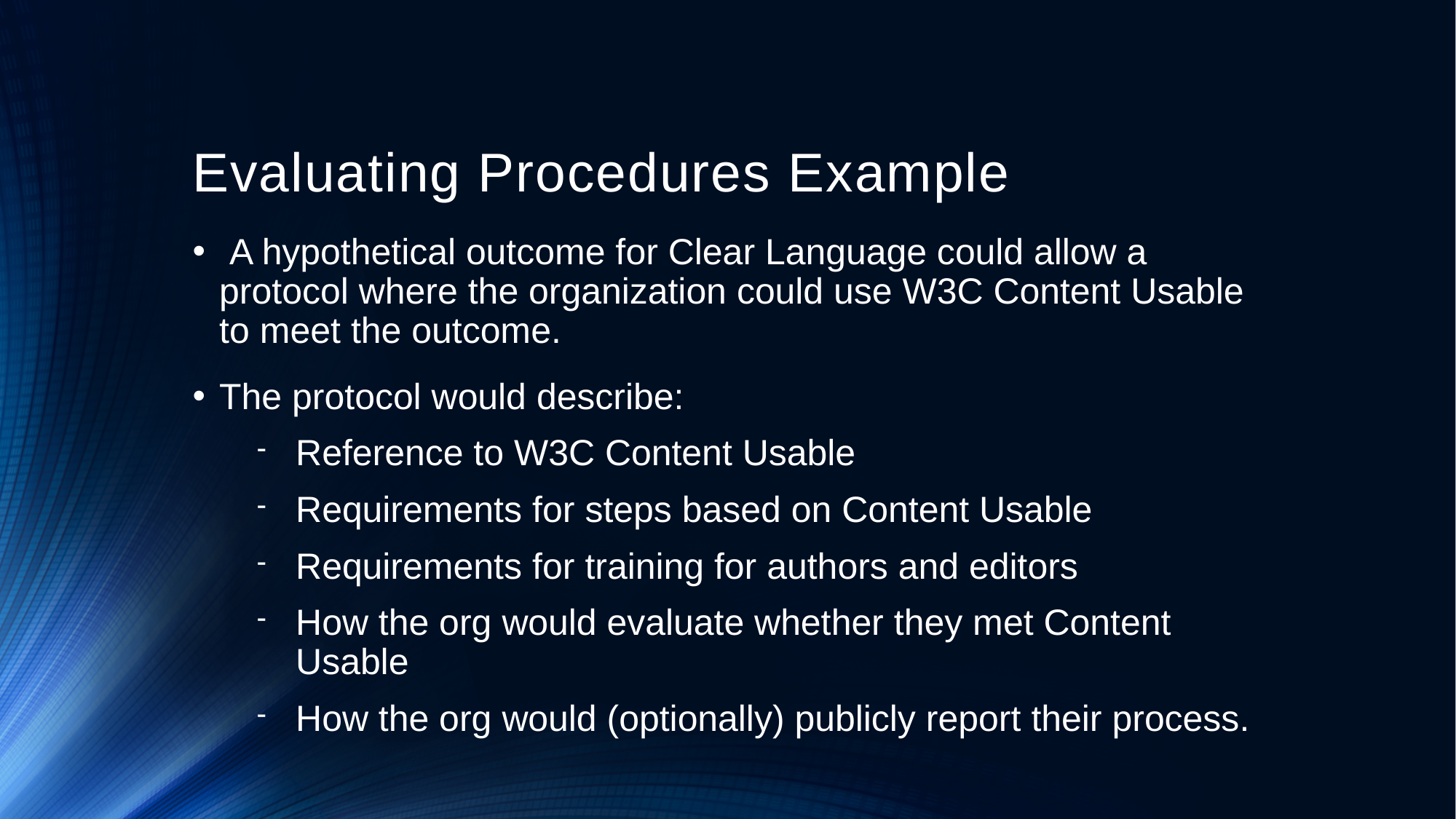

# Evaluating Procedures Example
 A hypothetical outcome for Clear Language could allow a protocol where the organization could use W3C Content Usable to meet the outcome.
The protocol would describe:
Reference to W3C Content Usable
Requirements for steps based on Content Usable
Requirements for training for authors and editors
How the org would evaluate whether they met Content Usable
How the org would (optionally) publicly report their process.